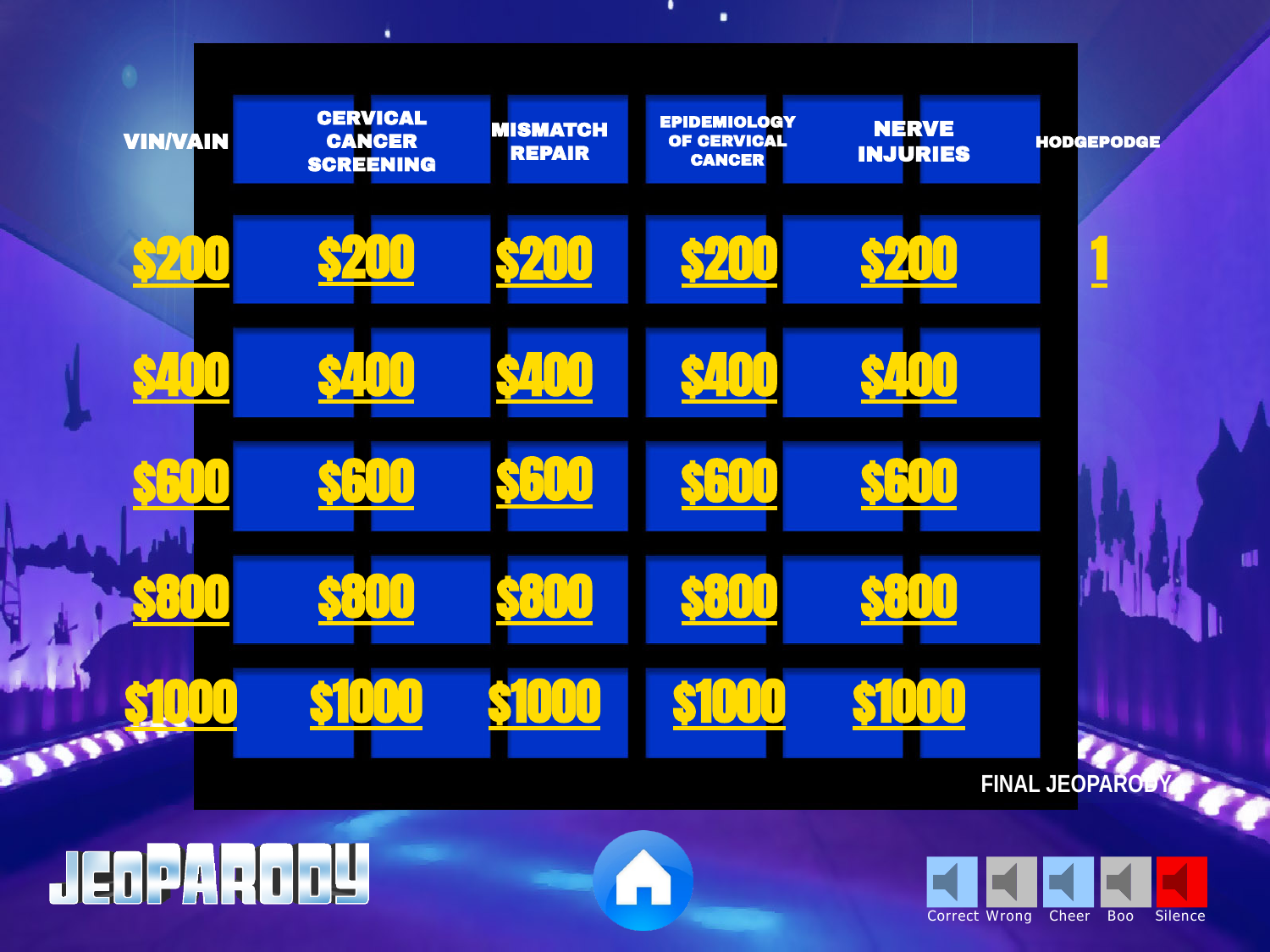

CERVICAL CANCER SCREENING
EPIDEMIOLOGY OF CERVICAL CANCER
NERVE INJURIES
MISMATCH REPAIR
VIN/VAIN
HODGEPODGE
$200
$200
$200
$200
$200
1
$400
$400
$400
$400
$400
$600
$600
$600
$600
$600
$800
$800
$800
$800
$800
$1000
$1000
$1000
$1000
$1000
FINAL JEOPARODY